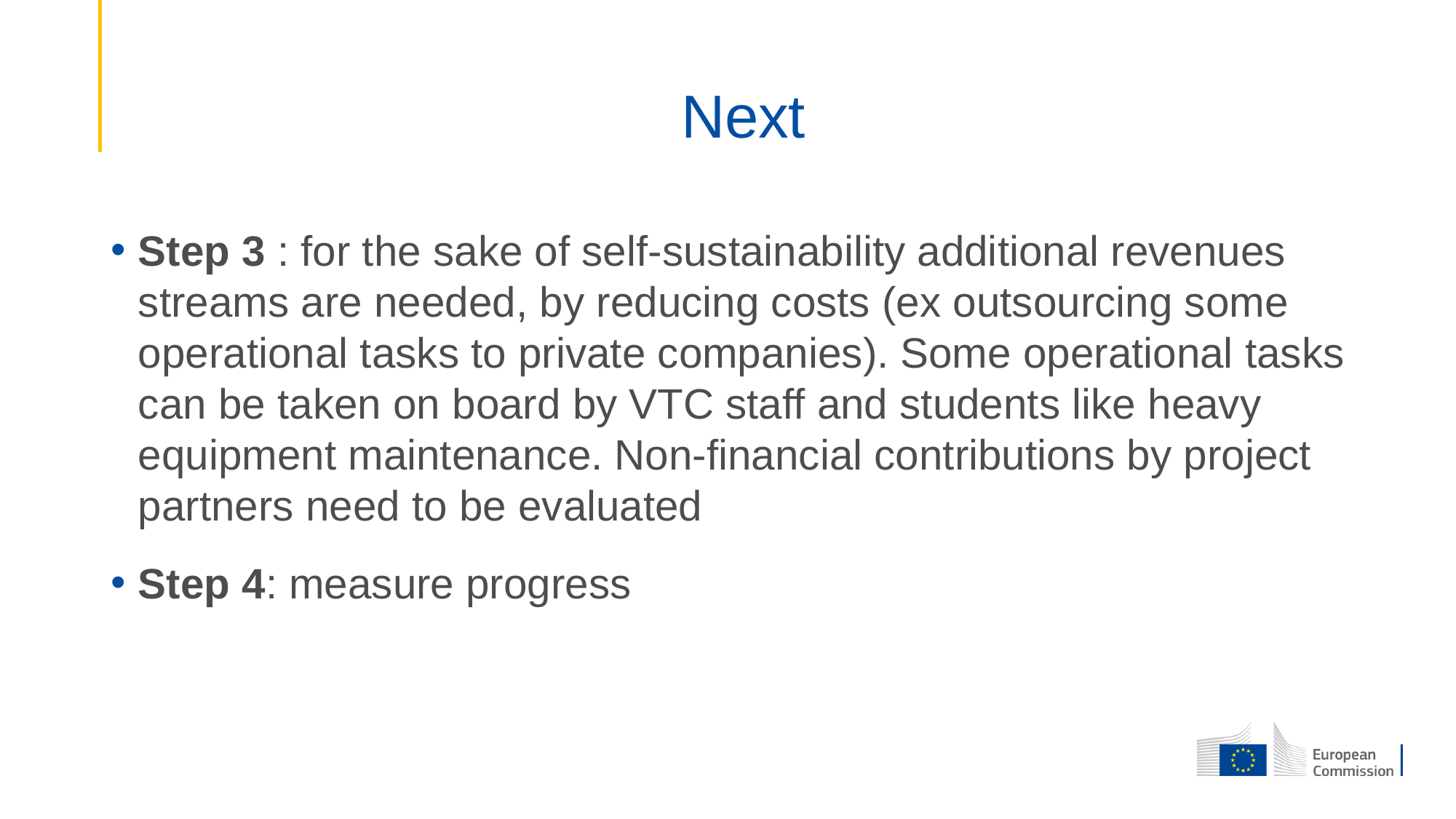

# Next
Step 3 : for the sake of self-sustainability additional revenues streams are needed, by reducing costs (ex outsourcing some operational tasks to private companies). Some operational tasks can be taken on board by VTC staff and students like heavy equipment maintenance. Non-financial contributions by project partners need to be evaluated
Step 4: measure progress